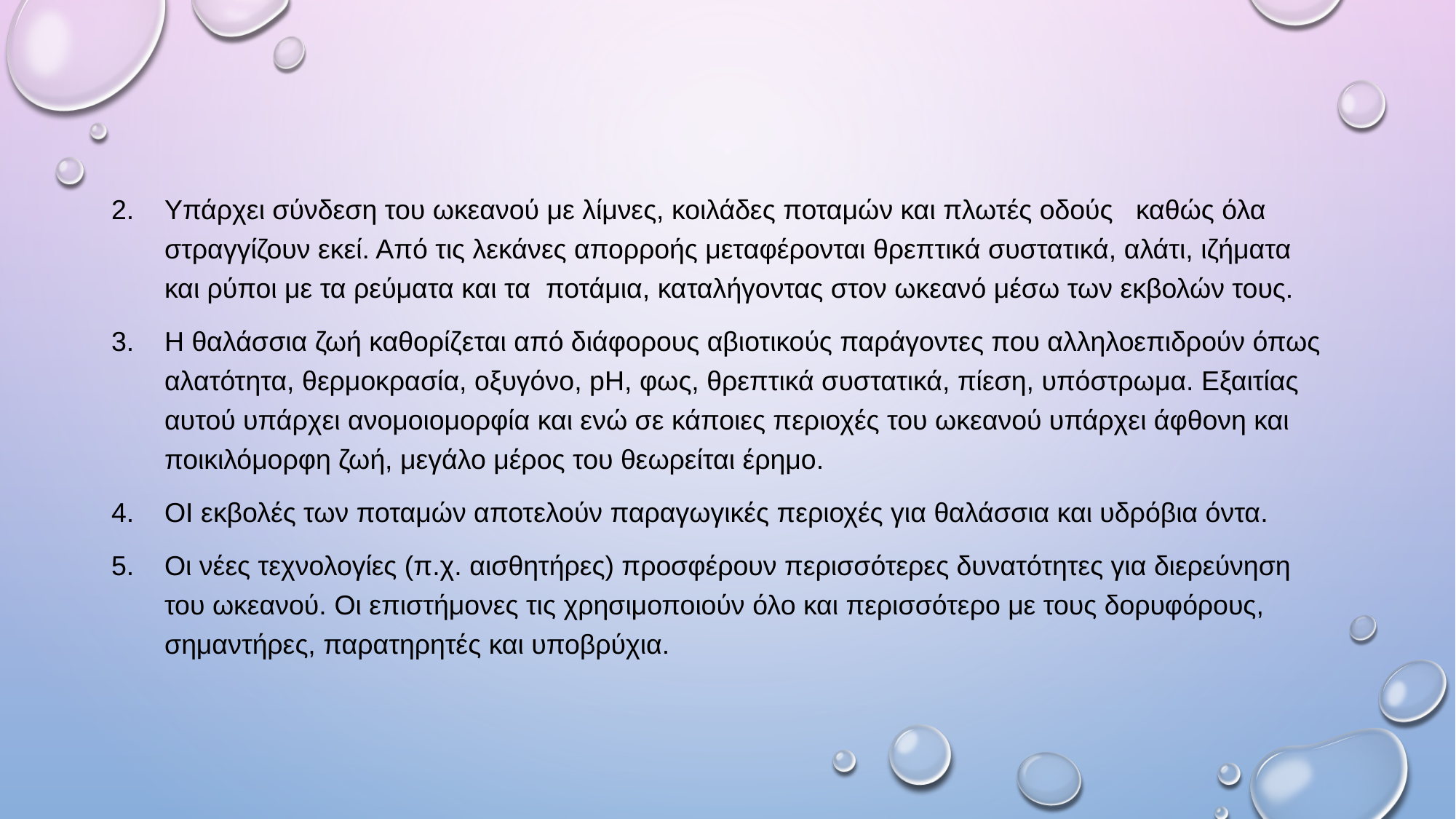

Υπάρχει σύνδεση του ωκεανού με λίμνες, κοιλάδες ποταμών και πλωτές οδούς   καθώς όλα στραγγίζουν εκεί. Από τις λεκάνες απορροής μεταφέρονται θρεπτικά συστατικά, αλάτι, ιζήματα και ρύποι με τα ρεύματα και τα  ποτάμια, καταλήγοντας στον ωκεανό μέσω των εκβολών τους.
Η θαλάσσια ζωή καθορίζεται από διάφορους αβιοτικούς παράγοντες που αλληλοεπιδρούν όπως αλατότητα, θερμοκρασία, οξυγόνο, pH, φως, θρεπτικά συστατικά, πίεση, υπόστρωμα. Εξαιτίας αυτού υπάρχει ανομοιομορφία και ενώ σε κάποιες περιοχές του ωκεανού υπάρχει άφθονη και ποικιλόμορφη ζωή, μεγάλο μέρος του θεωρείται έρημο.
ΟΙ εκβολές των ποταμών αποτελούν παραγωγικές περιοχές για θαλάσσια και υδρόβια όντα.
Οι νέες τεχνολογίες (π.χ. αισθητήρες) προσφέρουν περισσότερες δυνατότητες για διερεύνηση του ωκεανού. Οι επιστήμονες τις χρησιμοποιούν όλο και περισσότερο με τους δορυφόρους, σημαντήρες, παρατηρητές και υποβρύχια.